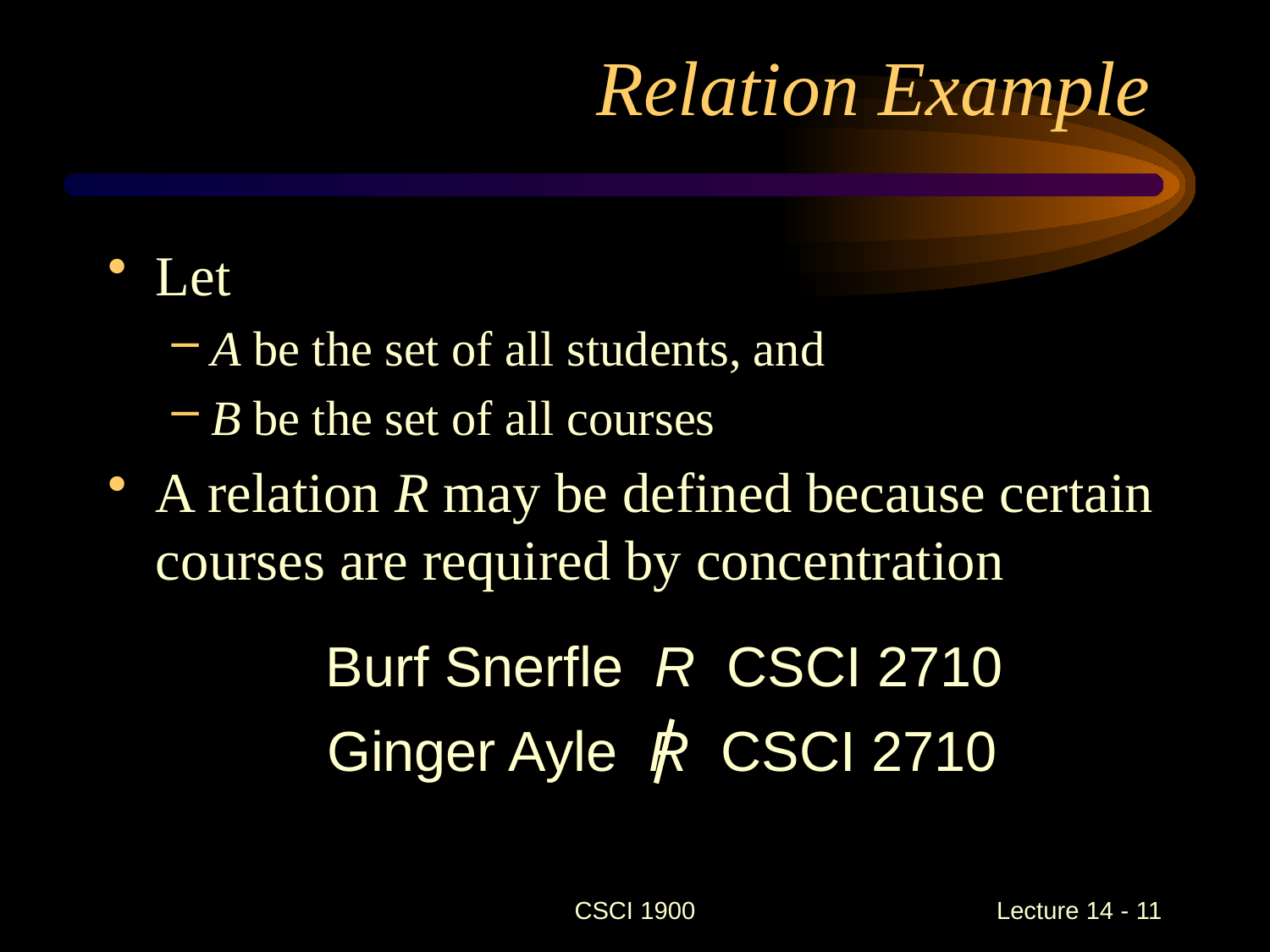

# Relation Example
Let
A be the set of all students, and
B be the set of all courses
A relation R may be defined because certain courses are required by concentration
Burf Snerfle  R  CSCI 2710
Ginger Ayle  R  CSCI 2710

CSCI 1900
 Lecture 14 - 11